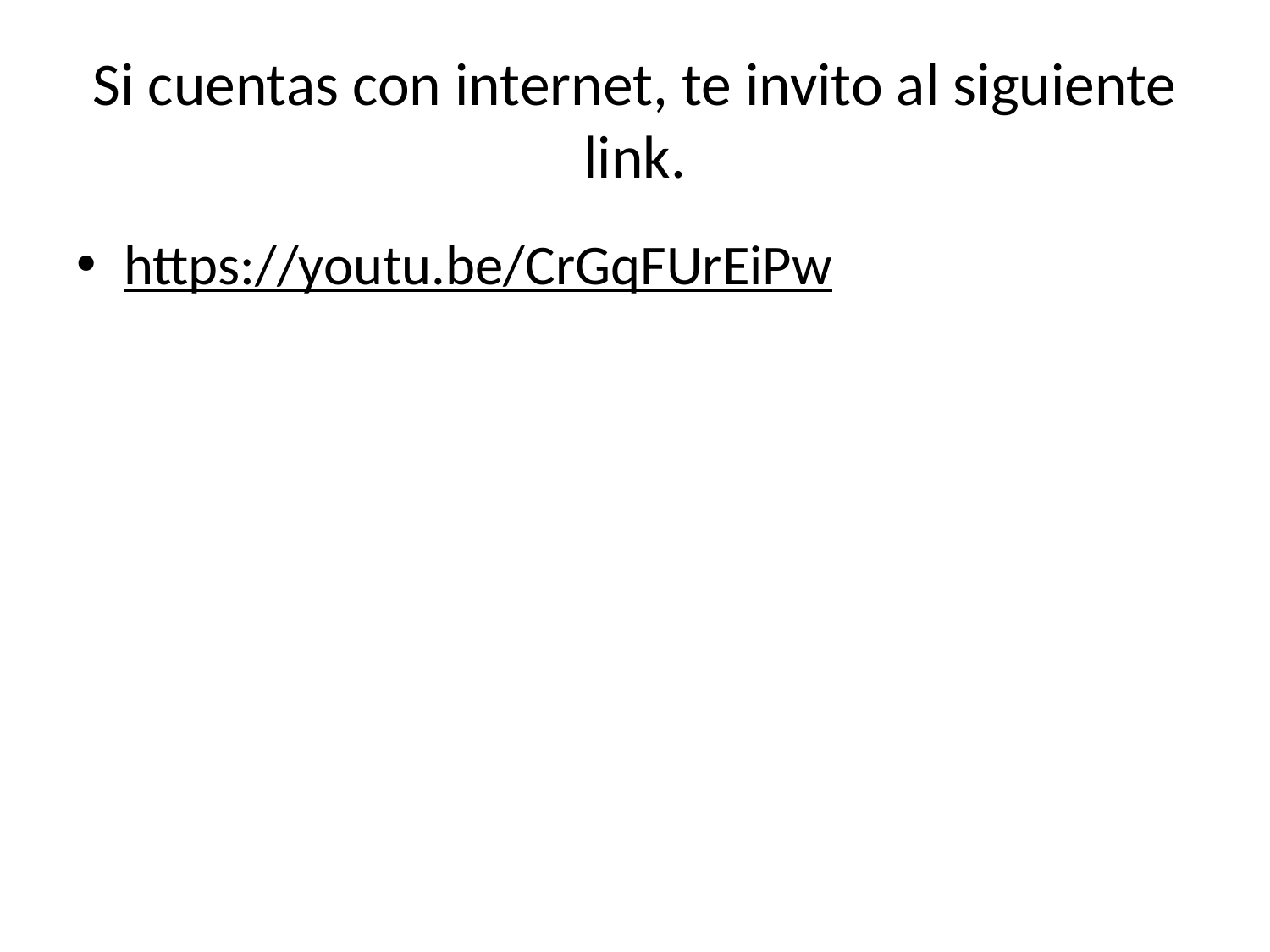

# Si cuentas con internet, te invito al siguiente link.
https://youtu.be/CrGqFUrEiPw